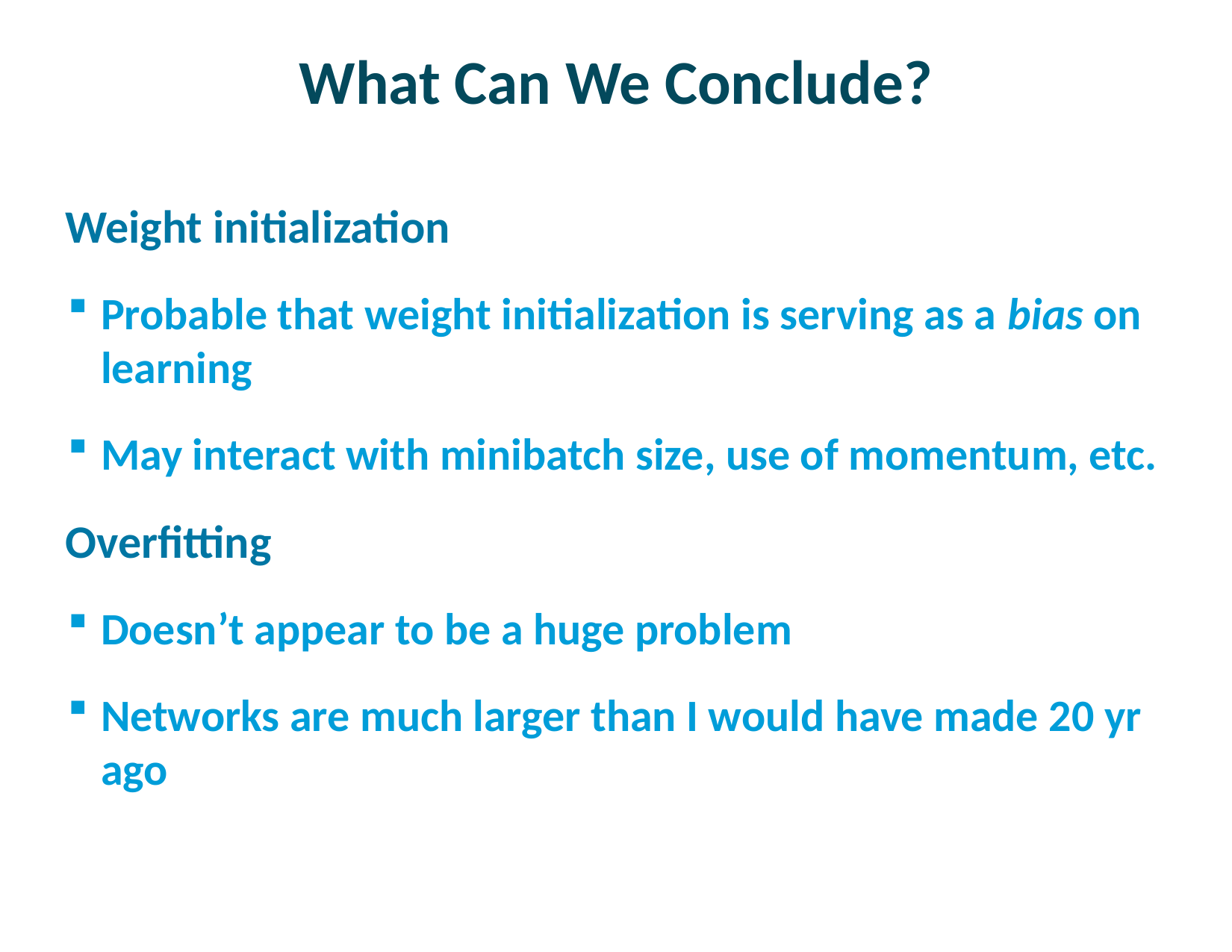

# What Can We Conclude?
Weight initialization
Probable that weight initialization is serving as a bias on learning
May interact with minibatch size, use of momentum, etc.
Overfitting
Doesn’t appear to be a huge problem
Networks are much larger than I would have made 20 yr ago